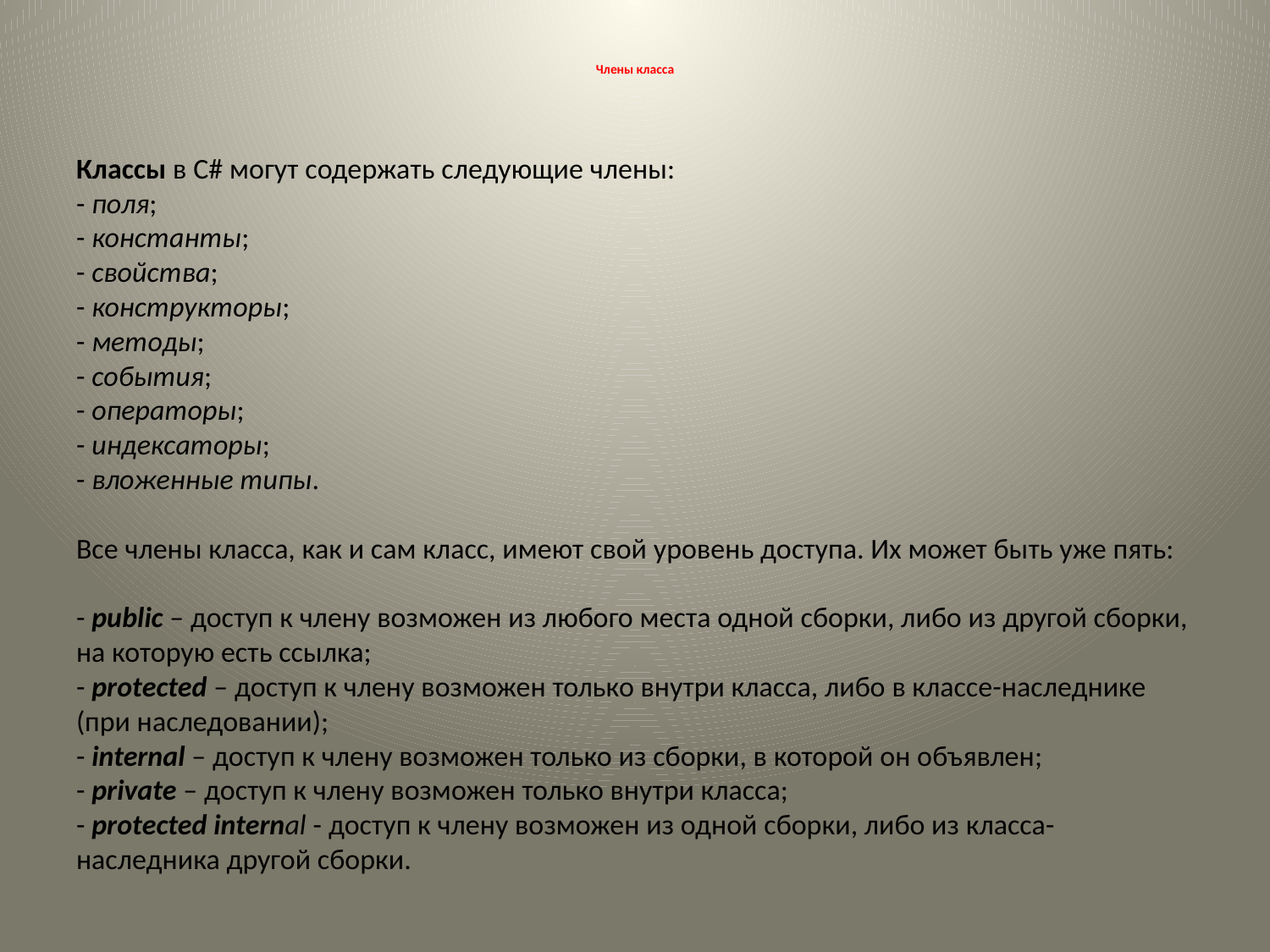

# Члены класса
Классы в C# могут содержать следующие члены:
- поля;
- константы;
- свойства;
- конструкторы;
- методы;
- события;
- операторы;
- индексаторы;
- вложенные типы.
Все члены класса, как и сам класс, имеют свой уровень доступа. Их может быть уже пять:
- public – доступ к члену возможен из любого места одной сборки, либо из другой сборки, на которую есть ссылка;
- protected – доступ к члену возможен только внутри класса, либо в классе-наследнике (при наследовании);
- internal – доступ к члену возможен только из сборки, в которой он объявлен;
- private – доступ к члену возможен только внутри класса;
- protected internal - доступ к члену возможен из одной сборки, либо из класса-наследника другой сборки.